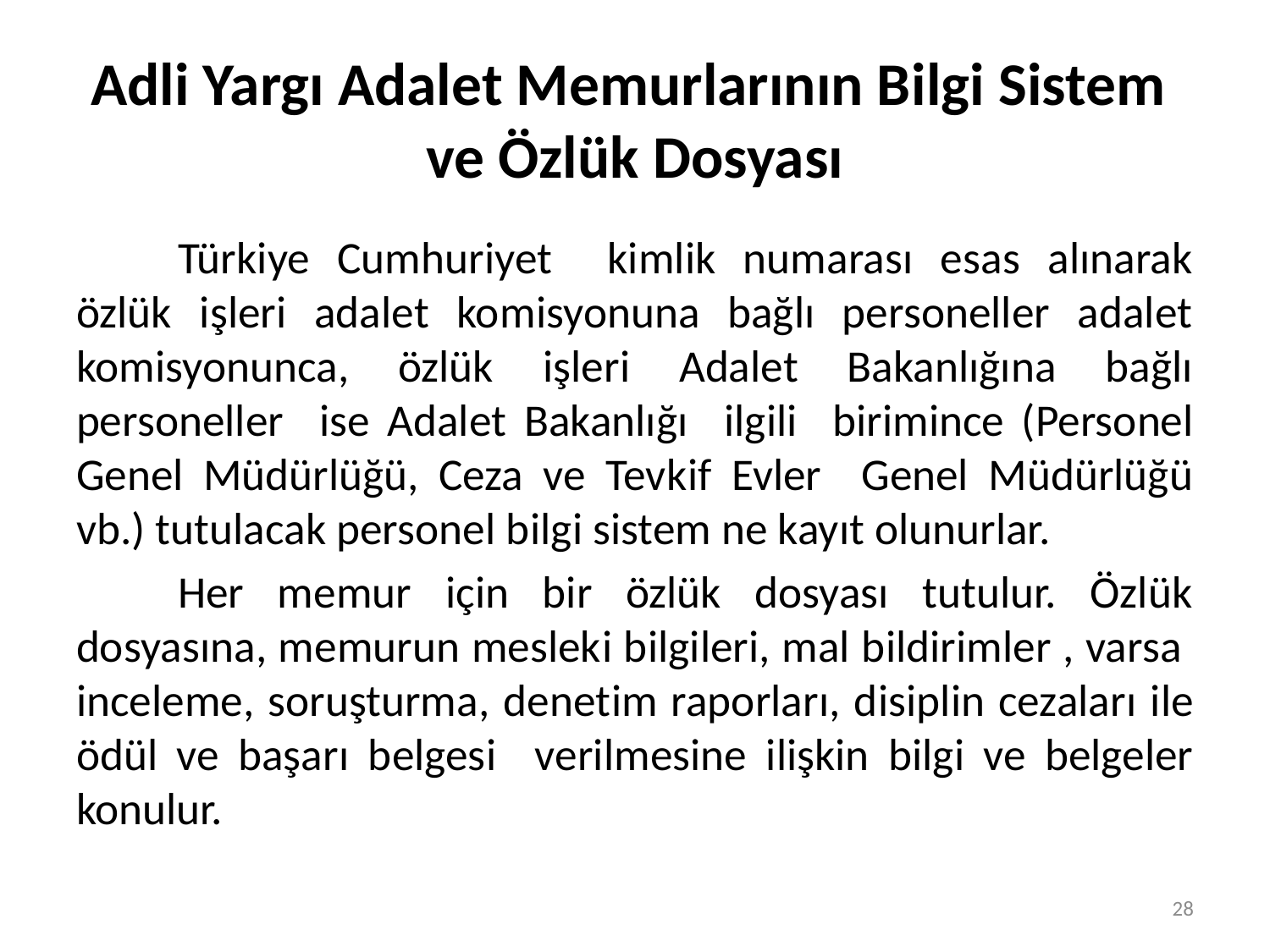

# Adli Yargı Adalet Memurlarının Bilgi Sistem  ve Özlük Dosyası
	Türkiye Cumhuriyet  kimlik numarası esas alınarak özlük işleri adalet komisyonuna bağlı personeller adalet komisyonunca, özlük işleri Adalet Bakanlığına bağlı personeller  ise Adalet Bakanlığı  ilgili  birimince (Personel Genel Müdürlüğü, Ceza ve Tevkif Evler  Genel Müdürlüğü vb.) tutulacak personel bilgi sistem ne kayıt olunurlar.
	Her memur için bir özlük dosyası tutulur. Özlük dosyasına, memurun mesleki bilgileri, mal bildirimler , varsa  inceleme, soruşturma, denetim raporları, disiplin cezaları ile ödül ve başarı belgesi  verilmesine ilişkin bilgi ve belgeler konulur.

28